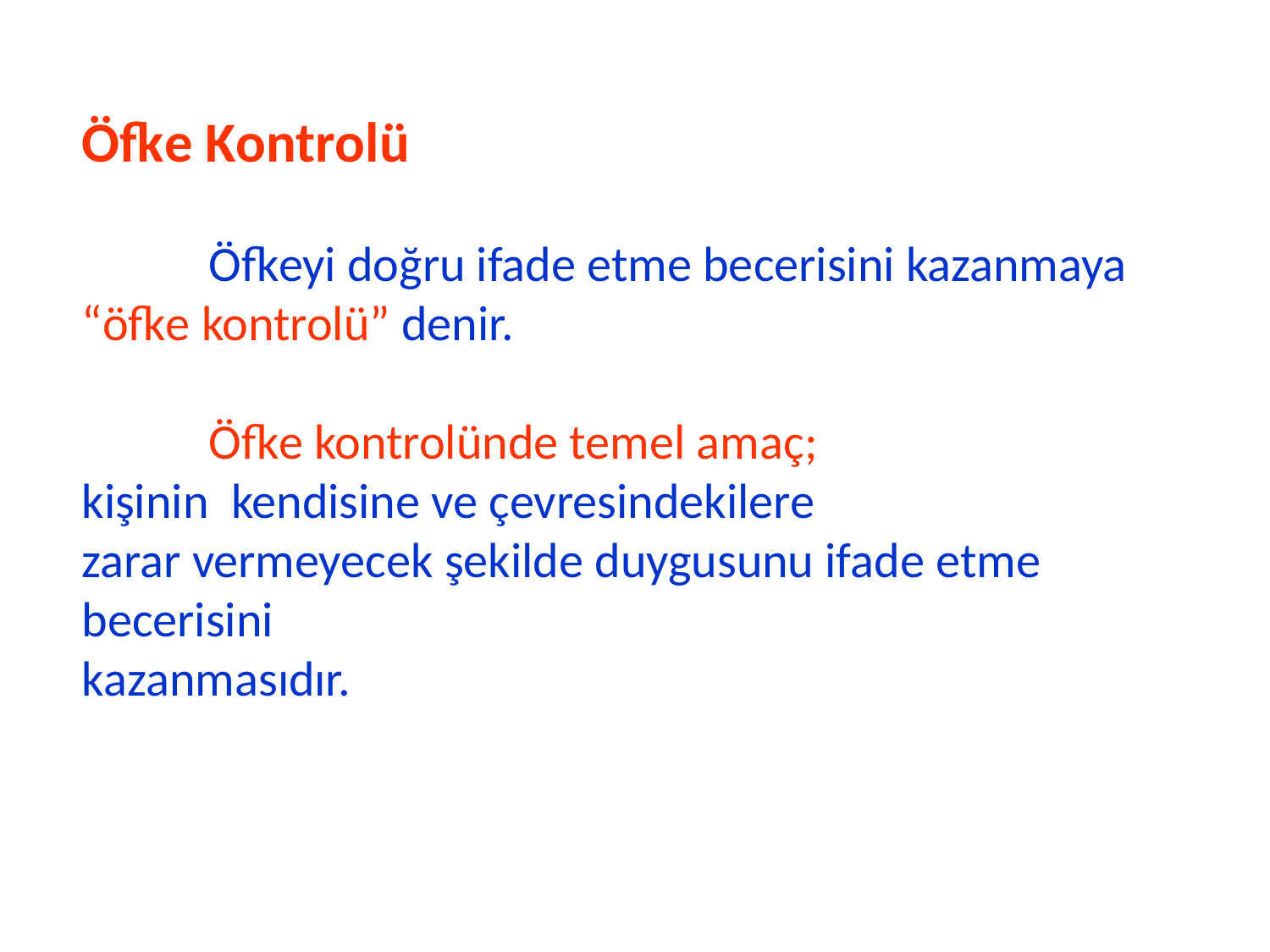

Öfke Kontrolü
	Öfkeyi doğru ifade etme becerisini kazanmaya
“öfke kontrolü” denir.

 	Öfke kontrolünde temel amaç;
kişinin  kendisine ve çevresindekilere
zarar vermeyecek şekilde duygusunu ifade etme becerisini
kazanmasıdır.